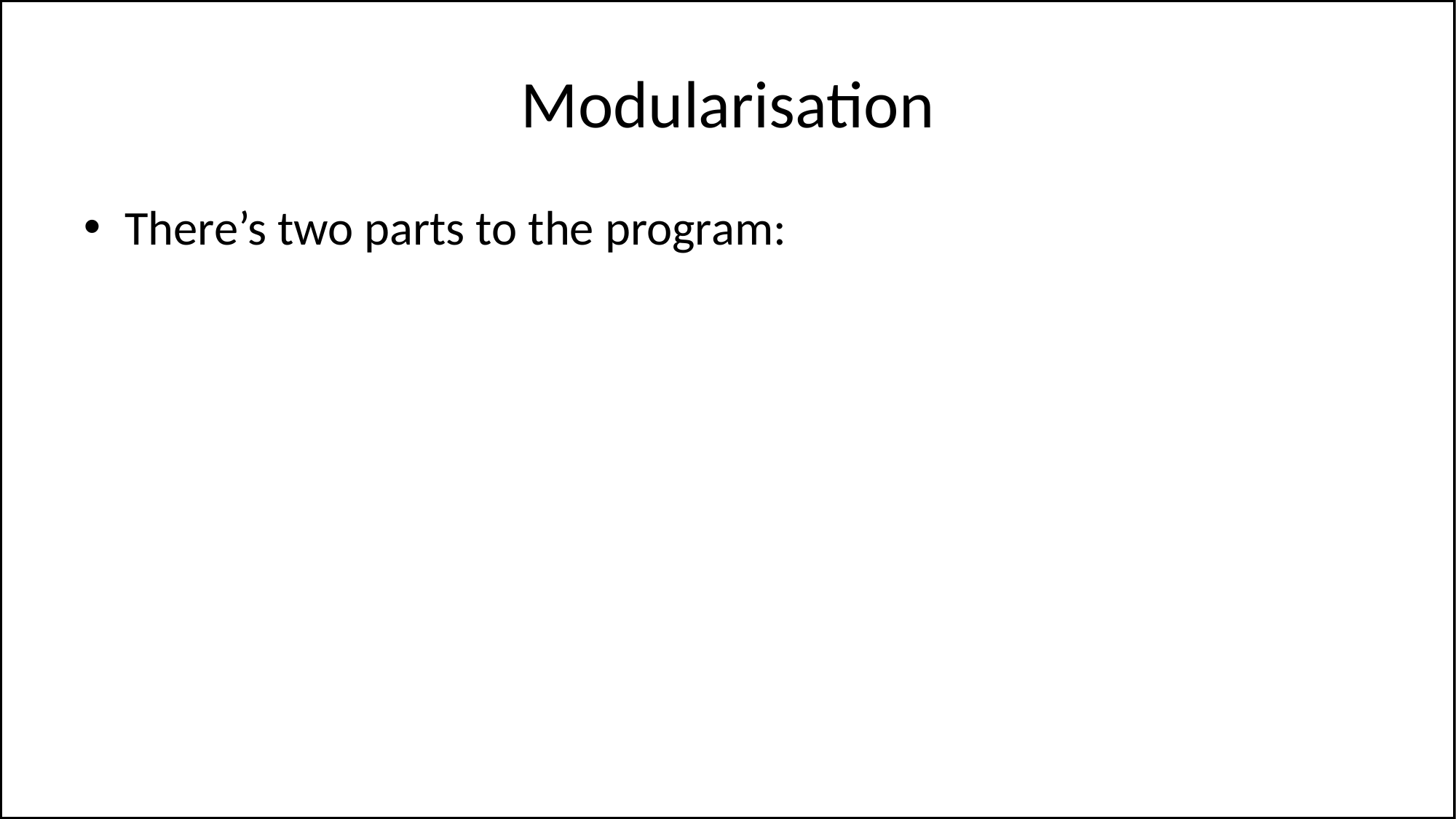

# Modularisation
There’s two parts to the program: